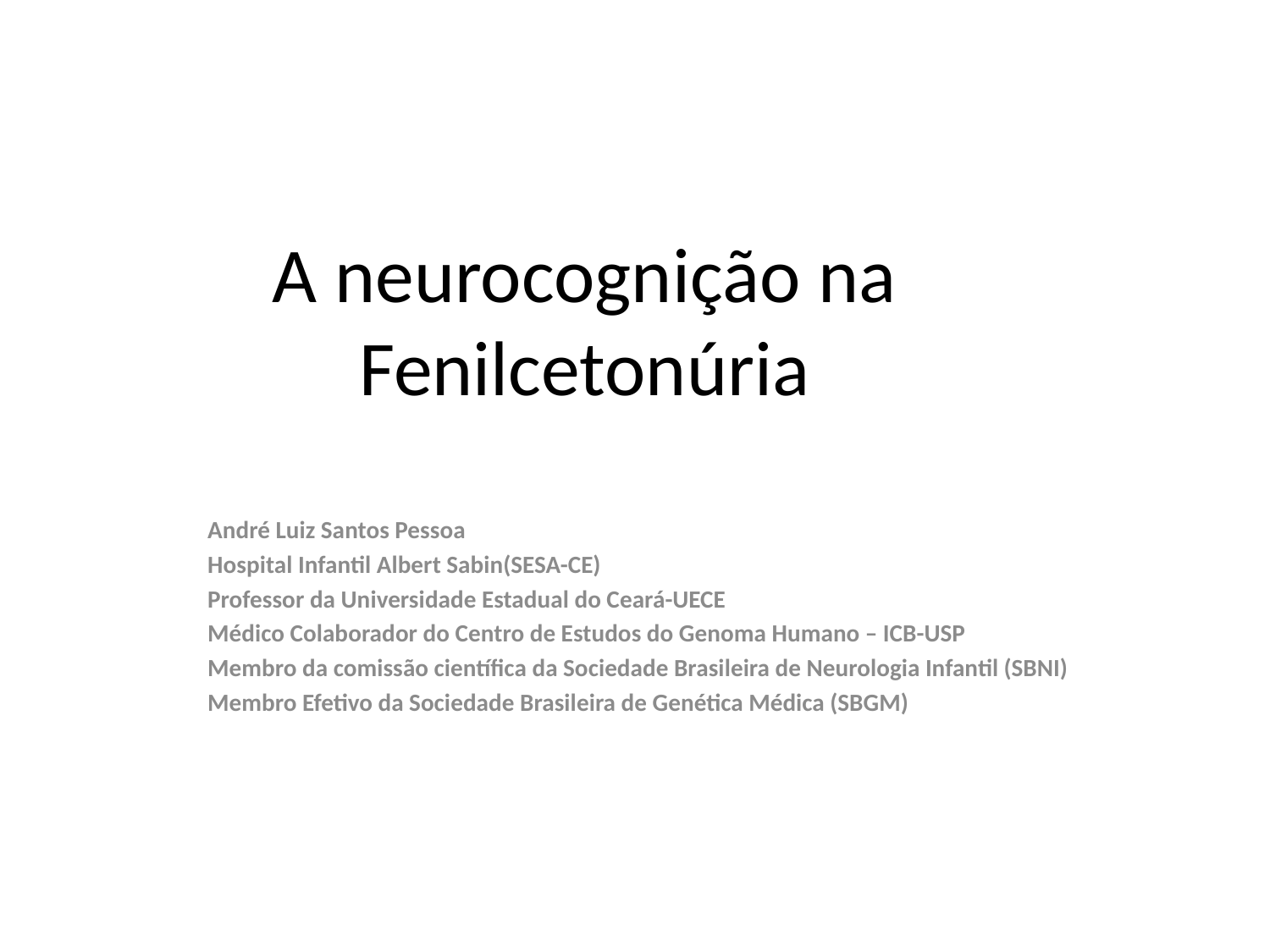

# A neurocognição na Fenilcetonúria

André Luiz Santos Pessoa
Hospital Infantil Albert Sabin(SESA-CE)
Professor da Universidade Estadual do Ceará-UECE
Médico Colaborador do Centro de Estudos do Genoma Humano – ICB-USP
Membro da comissão científica da Sociedade Brasileira de Neurologia Infantil (SBNI)
Membro Efetivo da Sociedade Brasileira de Genética Médica (SBGM)